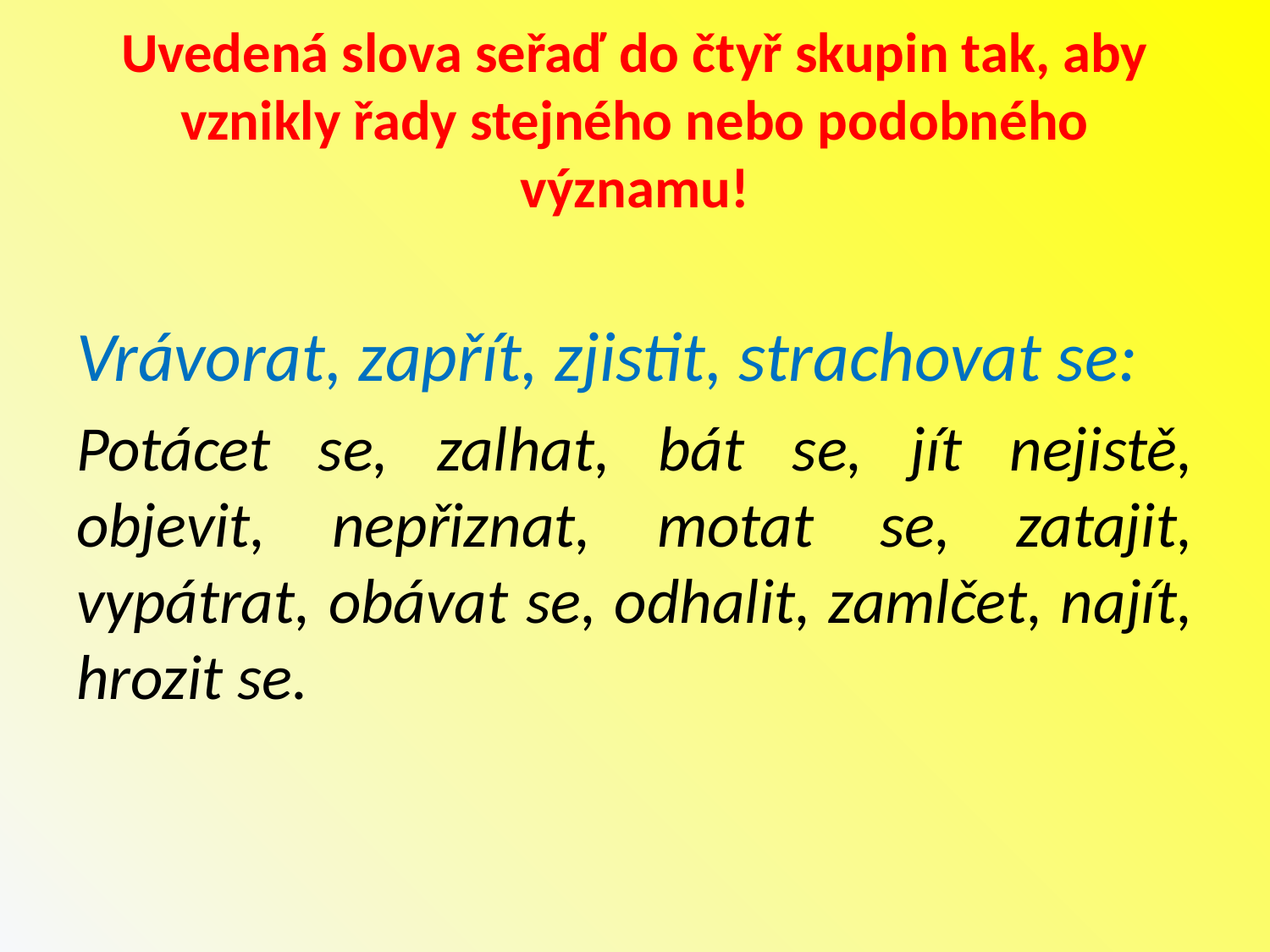

# Uvedená slova seřaď do čtyř skupin tak, aby vznikly řady stejného nebo podobného významu!

Vrávorat, zapřít, zjistit, strachovat se:
Potácet se, zalhat, bát se, jít nejistě, objevit, nepřiznat, motat se, zatajit, vypátrat, obávat se, odhalit, zamlčet, najít, hrozit se.